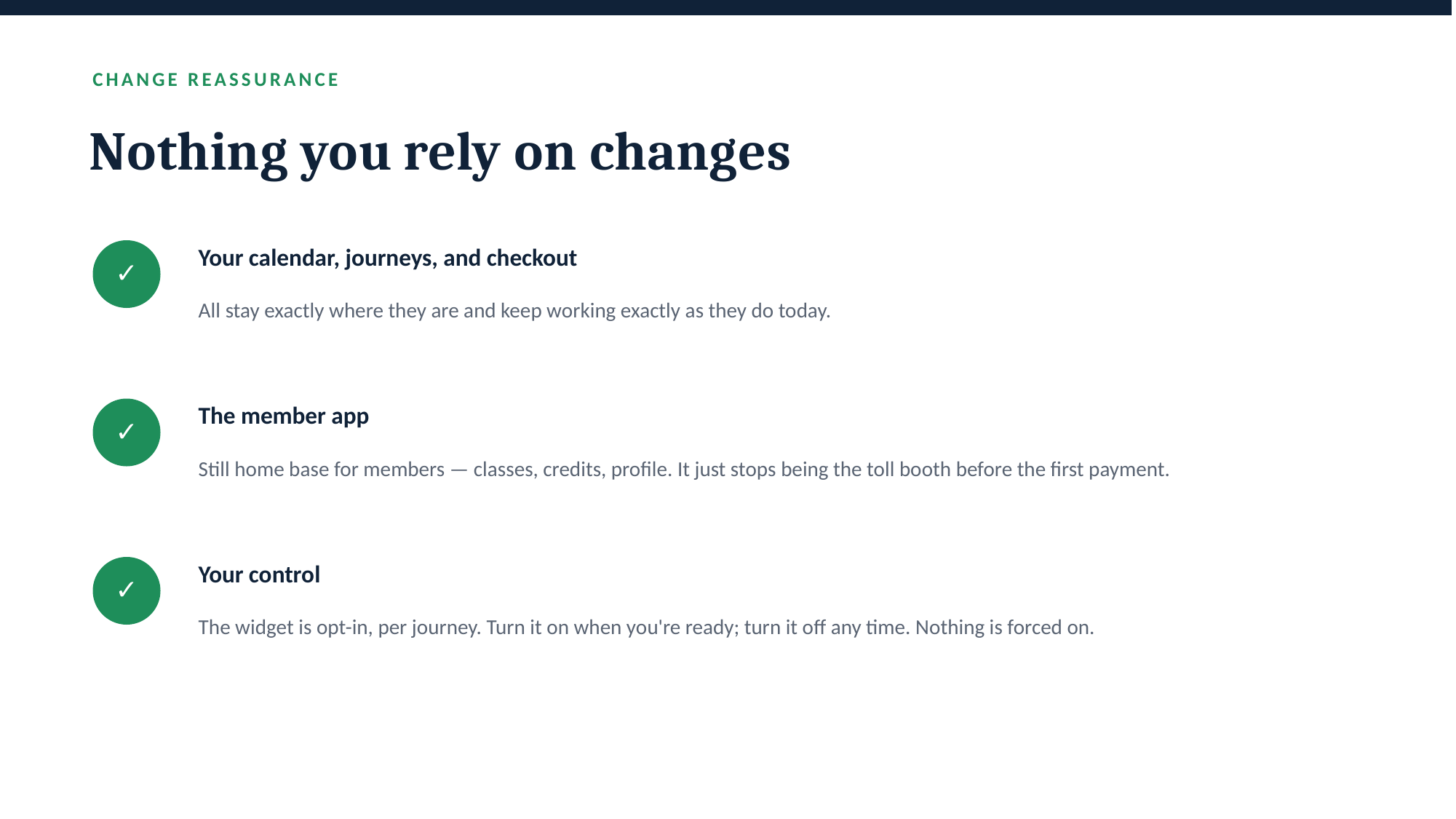

CHANGE REASSURANCE
Nothing you rely on changes
Your calendar, journeys, and checkout
✓

All stay exactly where they are and keep working exactly as they do today.
The member app
✓

Still home base for members — classes, credits, profile. It just stops being the toll booth before the first payment.
Your control
✓

The widget is opt-in, per journey. Turn it on when you're ready; turn it off any time. Nothing is forced on.